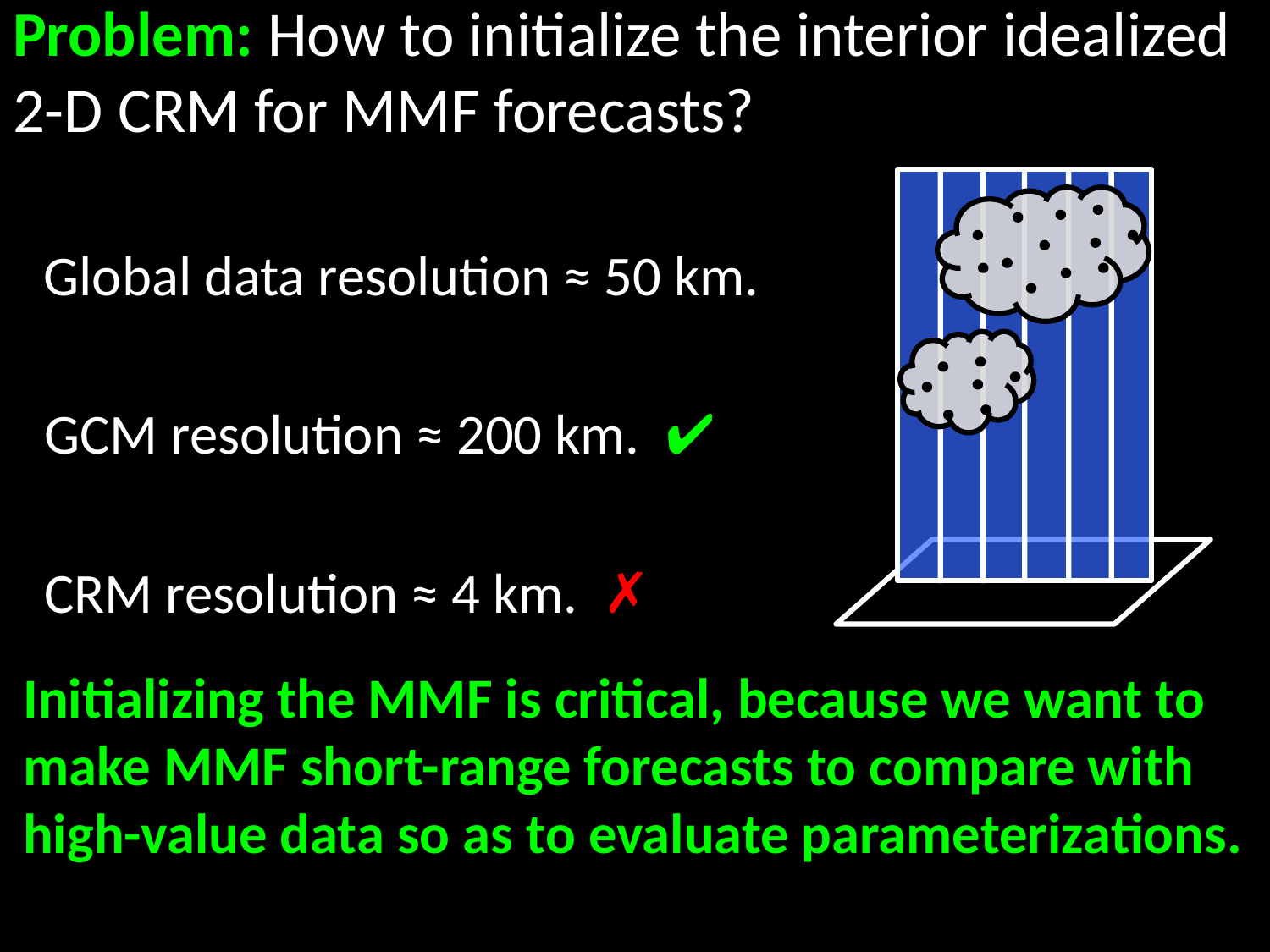

# Problem: How to initialize the interior idealized 2-D CRM for MMF forecasts?

Global data resolution ≈ 50 km.
GCM resolution ≈ 200 km.  ✔

CRM resolution ≈ 4 km.  ✗

Initializing the MMF is critical, because we want to make MMF short-range forecasts to compare with high-value data so as to evaluate parameterizations.